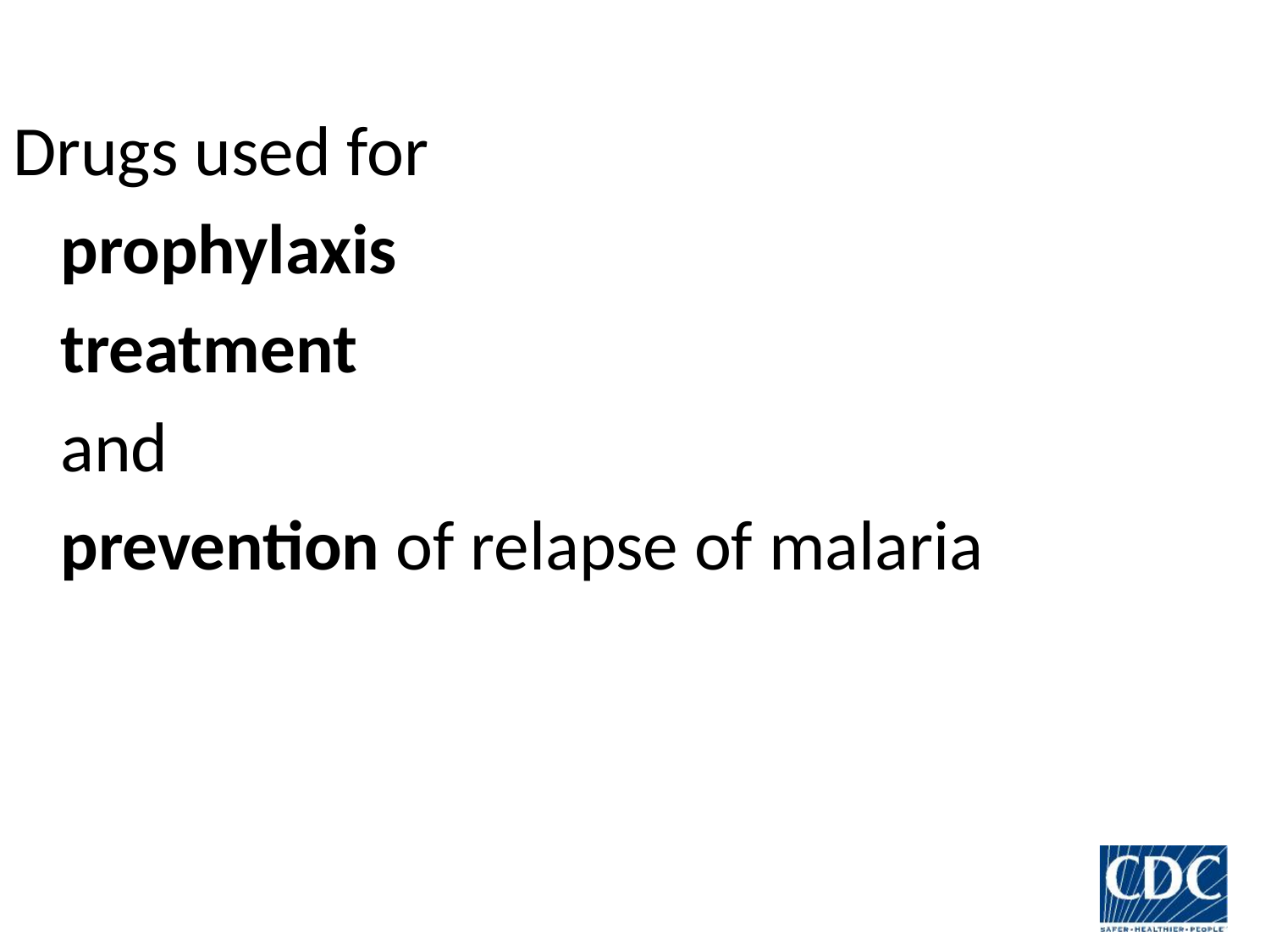

Drugs used for
	prophylaxis
	treatment
	and
	prevention of relapse of malaria